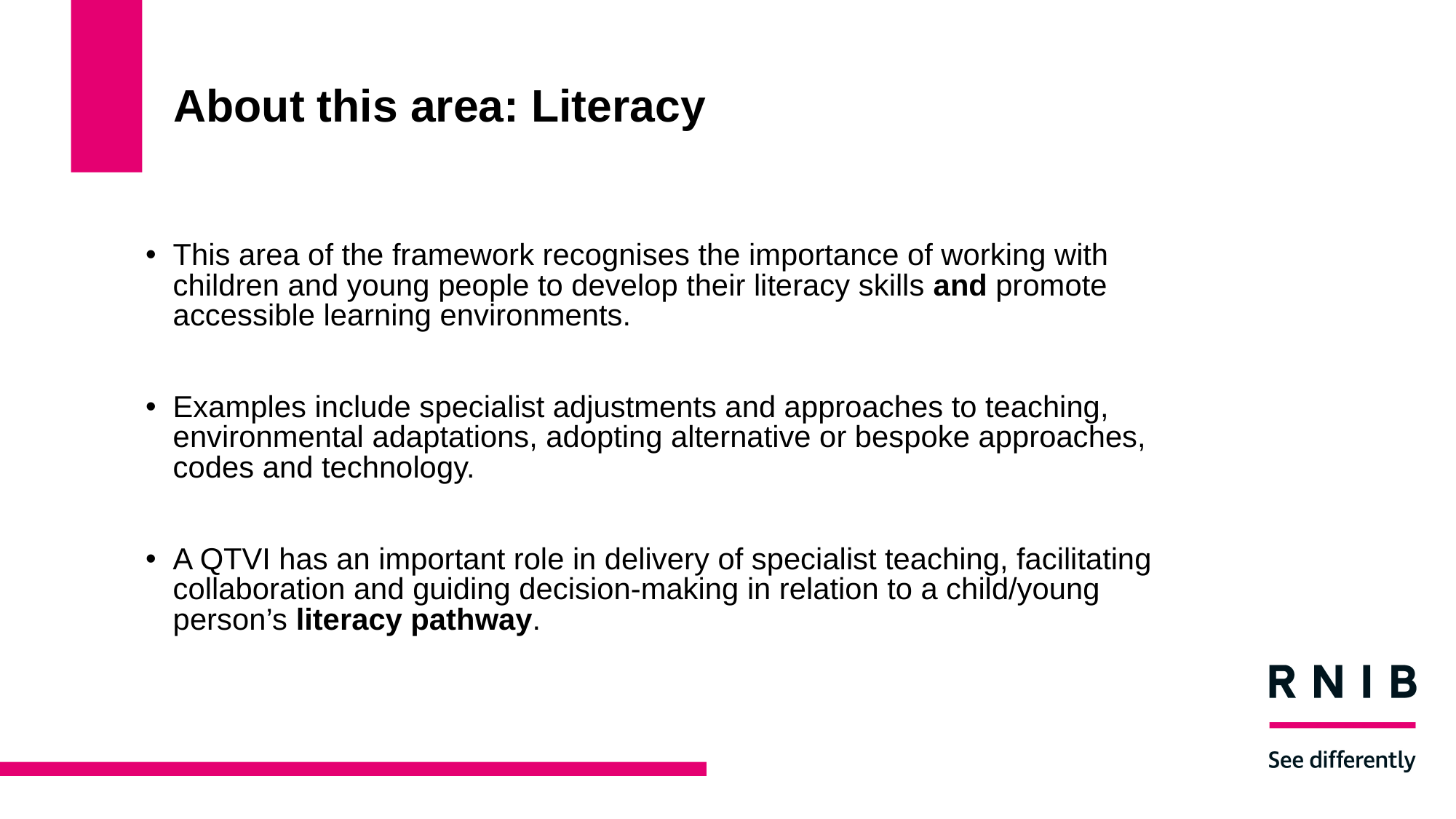

# About this area: Literacy

This area of the framework recognises the importance of working with children and young people to develop their literacy skills and promote accessible learning environments.

Examples include specialist adjustments and approaches to teaching, environmental adaptations, adopting alternative or bespoke approaches, codes and technology.

A QTVI has an important role in delivery of specialist teaching, facilitating collaboration and guiding decision-making in relation to a child/young person’s literacy pathway.